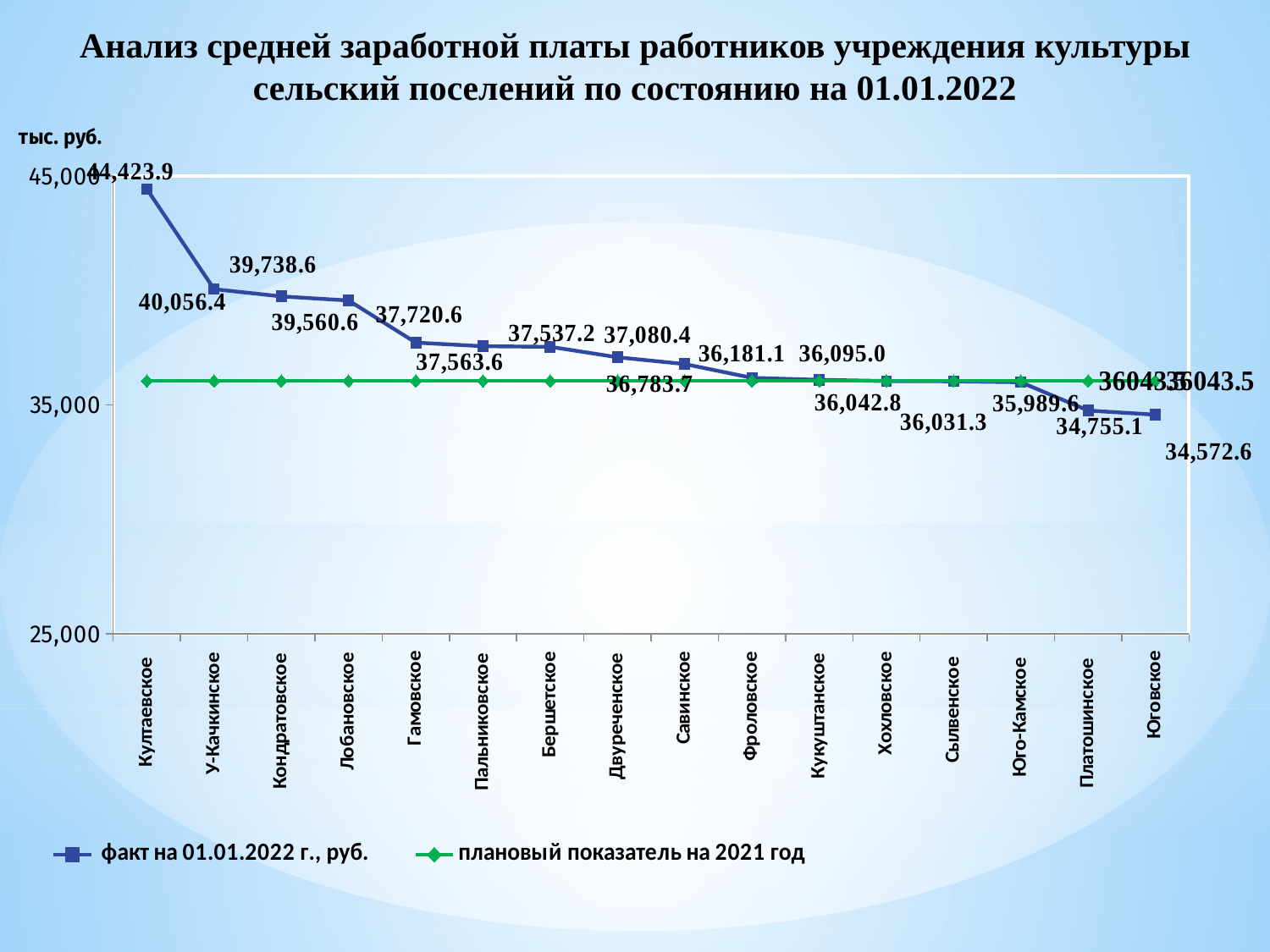

# Анализ средней заработной платы работников учреждения культуры сельский поселений по состоянию на 01.01.2022

### Chart

| Category |  факт на 01.01.2022 г., руб. | плановый показатель на 2021 год |
|---|---|---|
| Култаевское  | 44423.9 | 36043.5 |
| У-Качкинское | 40056.4 | 36043.5 |
| Кондратовское | 39738.6 | 36043.5 |
| Лобановское | 39560.6 | 36043.5 |
| Гамовское | 37720.6 | 36043.5 |
| Пальниковское | 37563.6 | 36043.5 |
| Бершетское | 37537.2 | 36043.5 |
| Двуреченское | 37080.4 | 36043.5 |
| Савинское | 36783.7 | 36043.5 |
| Фроловское | 36181.1 | 36043.5 |
| Кукуштанское | 36095.0 | 36043.5 |
| Хохловское | 36042.8 | 36043.5 |
| Сылвенское  | 36031.3 | 36043.5 |
| Юго-Камское  | 35989.6 | 36043.5 |
| Платошинское  | 34755.1 | 36043.5 |
| Юговское | 34572.6 | 36043.5 |